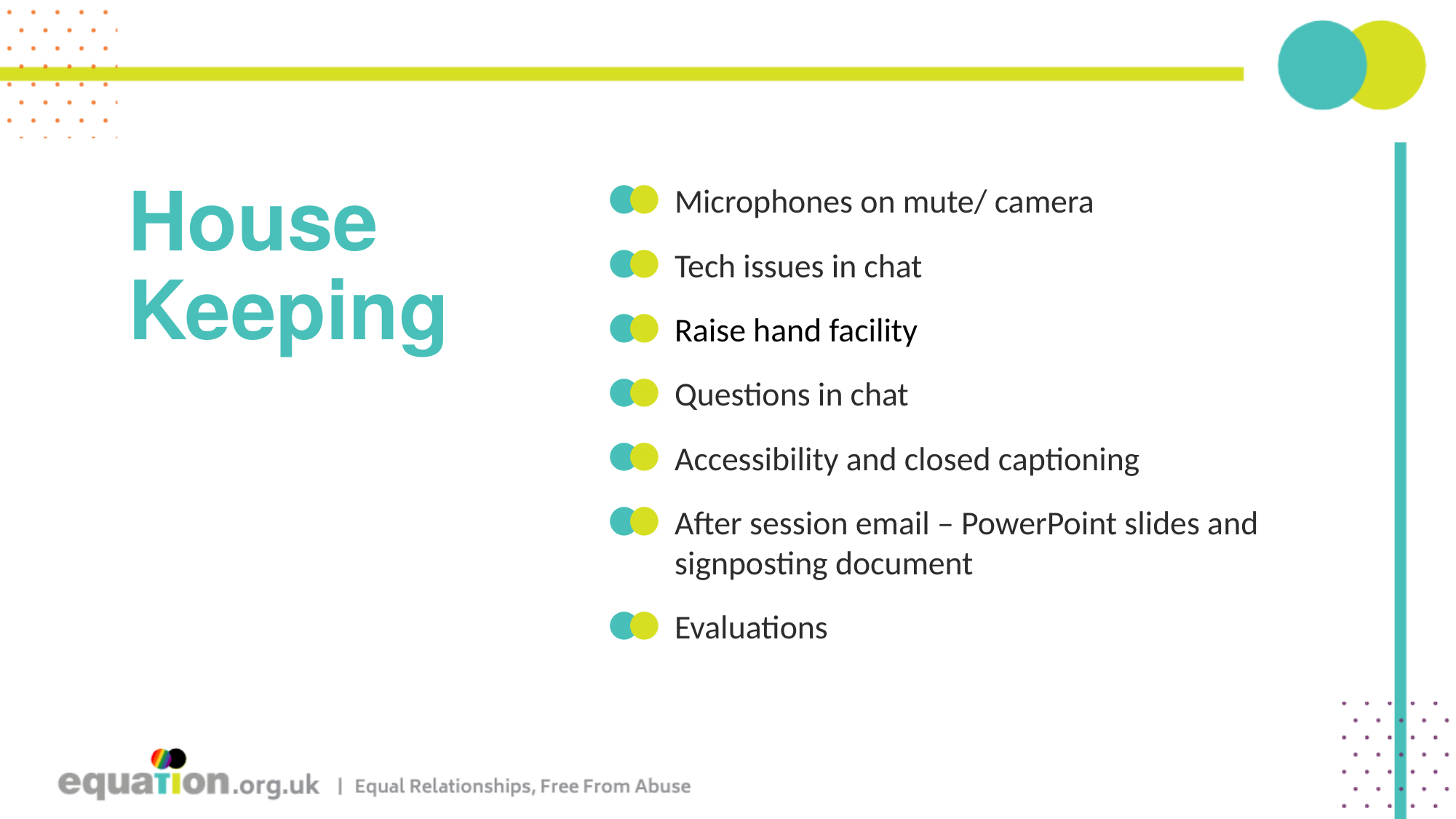

Microphones on mute/ camera
Tech issues in chat
Raise hand facility
Questions in chat
Accessibility and closed captioning
After session email – PowerPoint slides and signposting document
Evaluations
# House Keeping